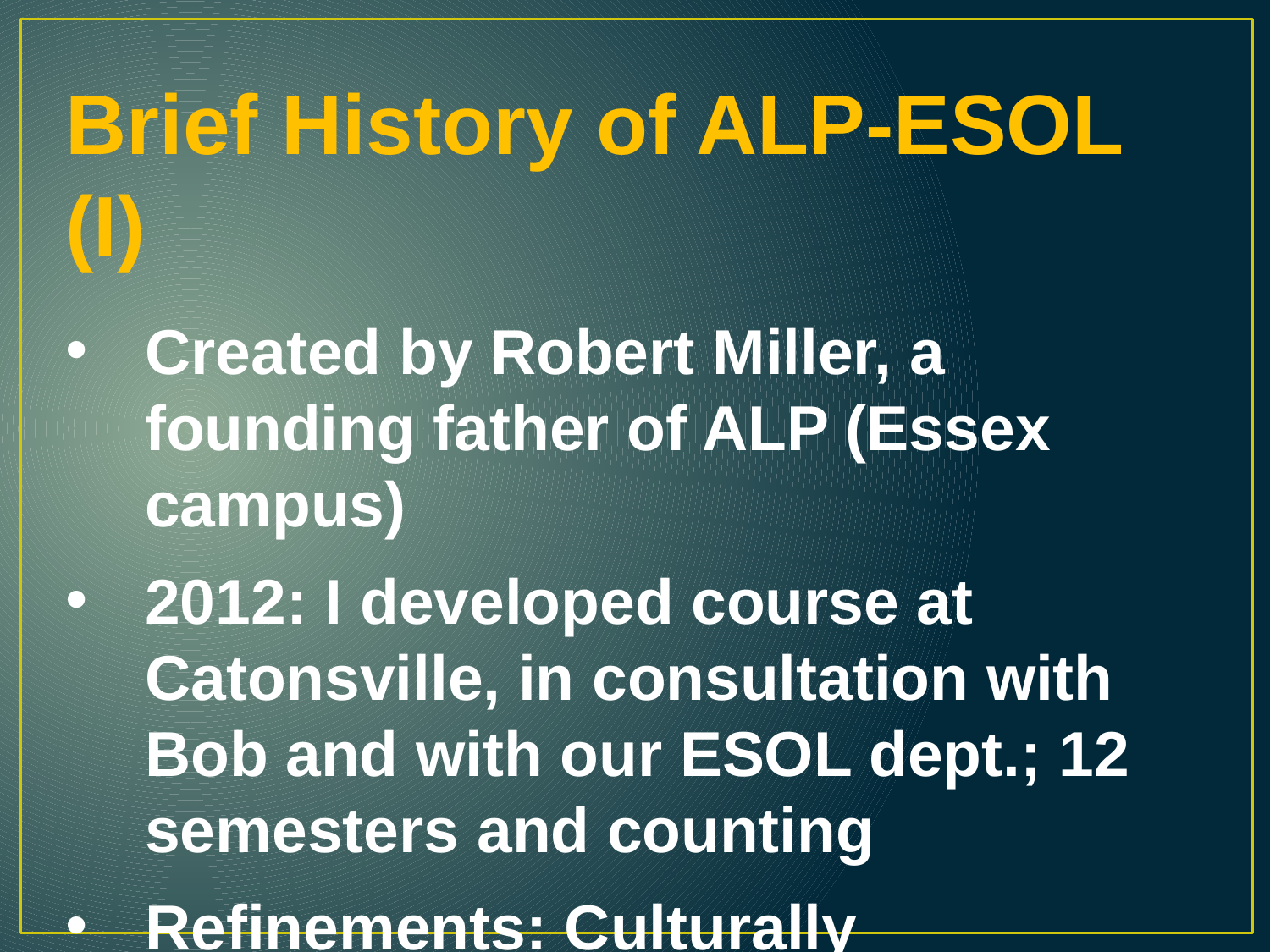

Brief History of ALP-ESOL (I)

Created by Robert Miller, a founding father of ALP (Essex campus)

2012: I developed course at Catonsville, in consultation with Bob and with our ESOL dept.; 12 semesters and counting

Refinements: Culturally Responsive Teaching, Global Distinction (certified), Contemplative Pedagogy